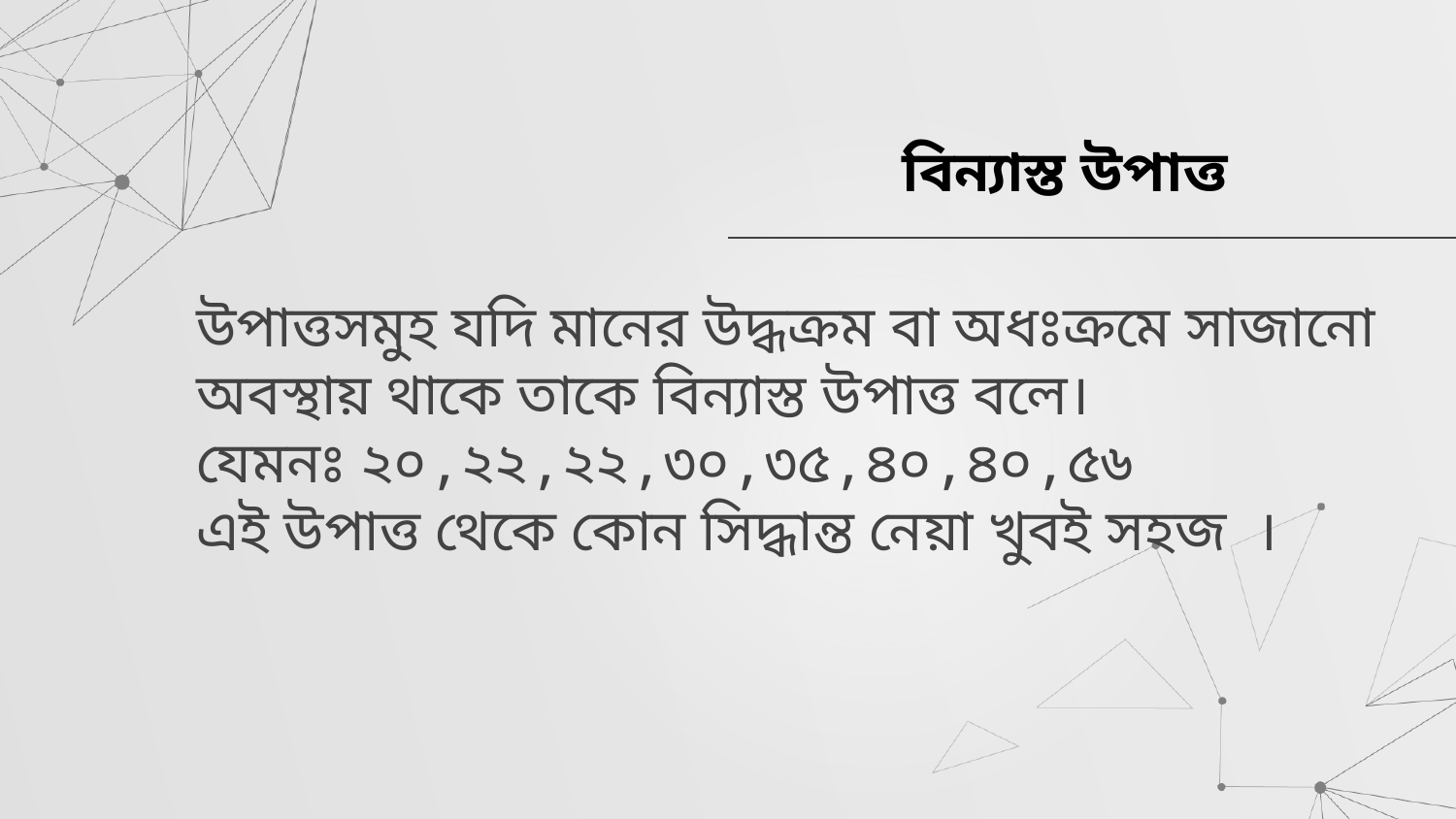

# বিন্যাস্ত উপাত্ত
উপাত্তসমুহ যদি মানের উদ্ধক্রম বা অধঃক্রমে সাজানো অবস্থায় থাকে তাকে বিন্যাস্ত উপাত্ত বলে।
যেমনঃ ২০,২২,২২,৩০,৩৫,৪০,৪০,৫৬
এই উপাত্ত থেকে কোন সিদ্ধান্ত নেয়া খুবই সহজ  ।